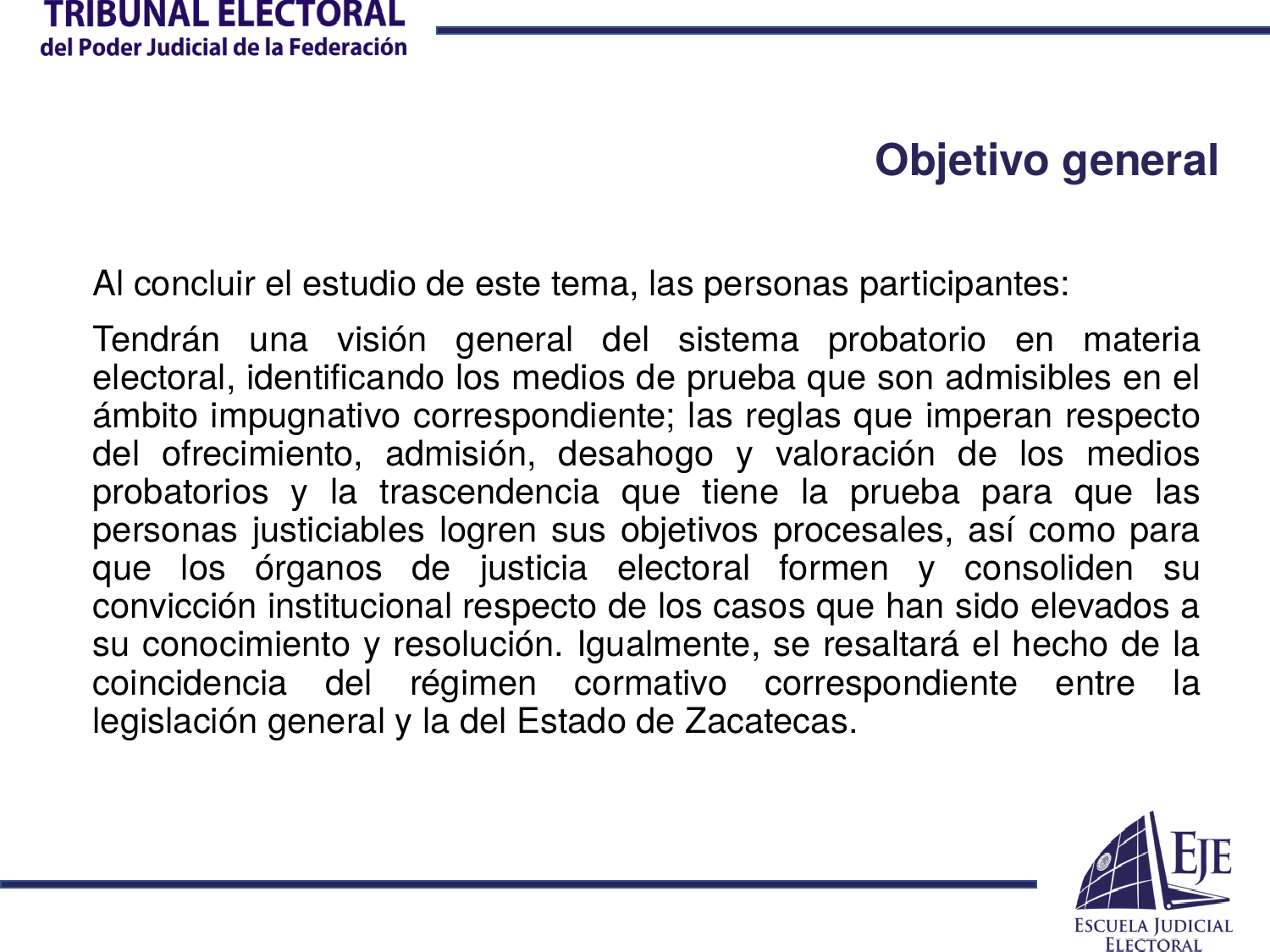

# Objetivo general
Al concluir el estudio de este tema, las personas participantes:
Tendrán una visión general del sistema probatorio en materia electoral, identificando los medios de prueba que son admisibles en el ámbito impugnativo correspondiente; las reglas que imperan respecto del ofrecimiento, admisión, desahogo y valoración de los medios probatorios y la trascendencia que tiene la prueba para que las personas justiciables logren sus objetivos procesales, así como para que los órganos de justicia electoral formen y consoliden su convicción institucional respecto de los casos que han sido elevados a su conocimiento y resolución. Igualmente, se resaltará el hecho de la coincidencia del régimen cormativo correspondiente entre la legislación general y la del Estado de Zacatecas.